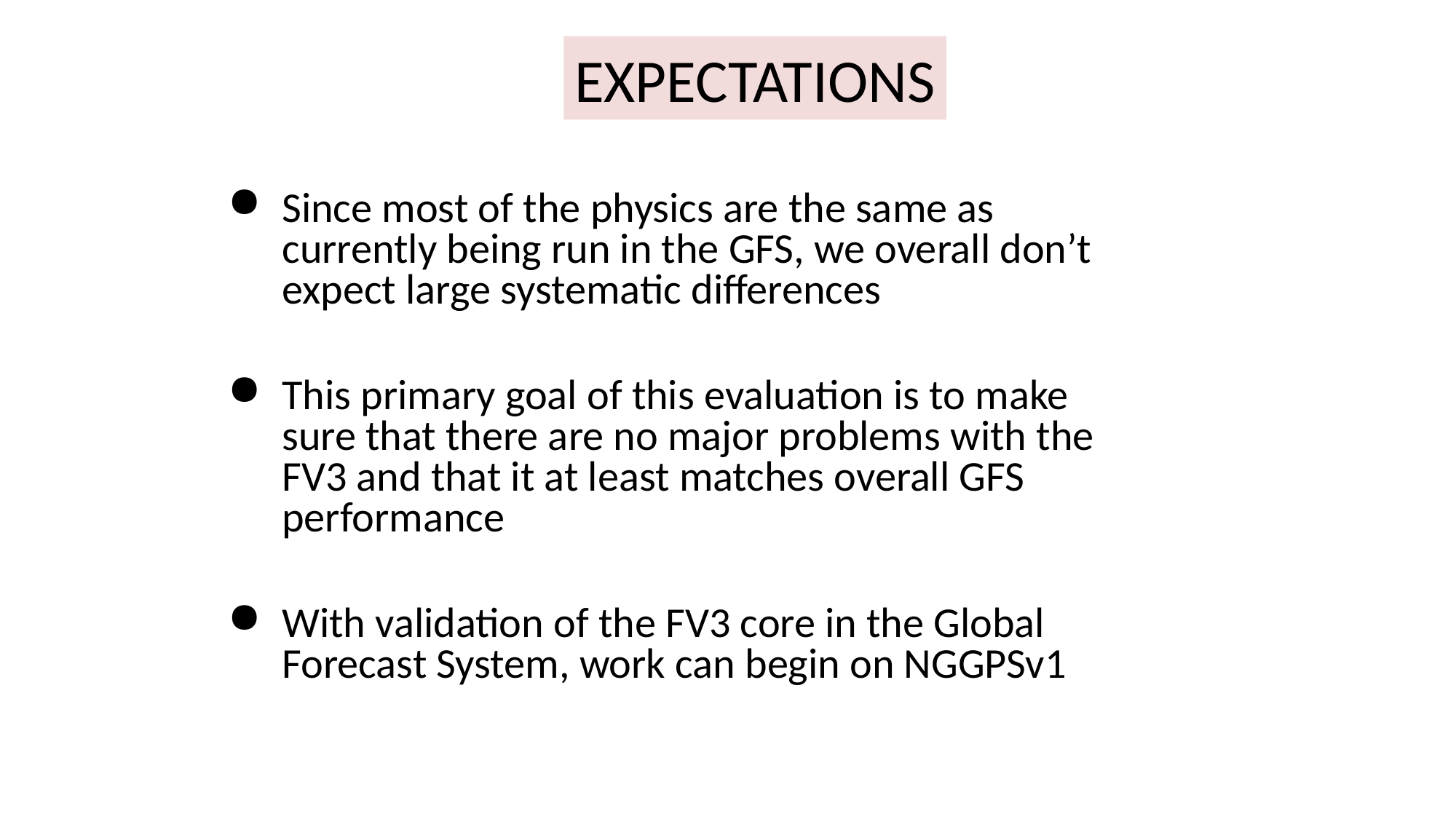

EXPECTATIONS
Since most of the physics are the same as currently being run in the GFS, we overall don’t expect large systematic differences

This primary goal of this evaluation is to make sure that there are no major problems with the FV3 and that it at least matches overall GFS performance

With validation of the FV3 core in the Global Forecast System, work can begin on NGGPSv1